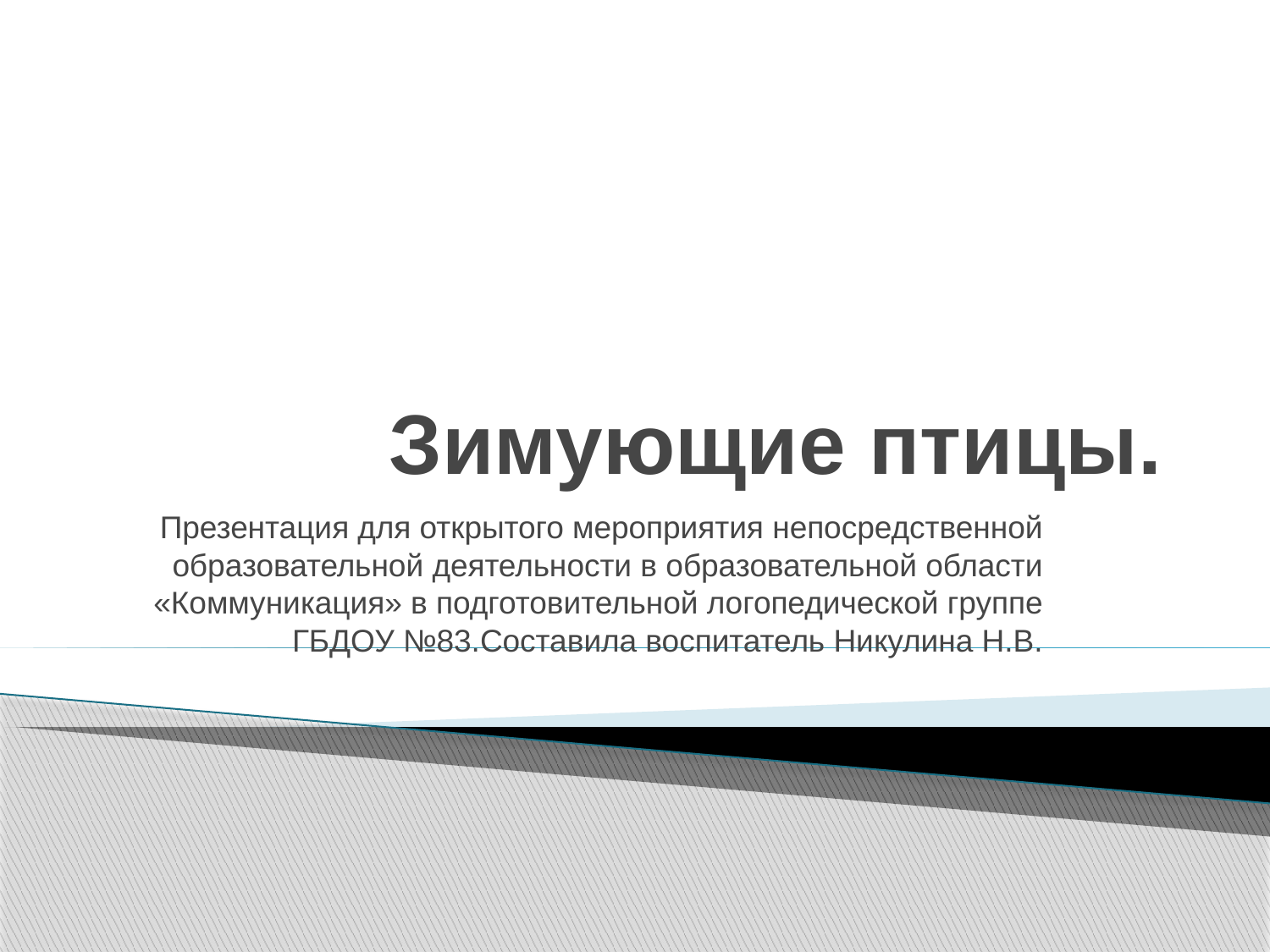

# Зимующие птицы.
Презентация для открытого мероприятия непосредственной образовательной деятельности в образовательной области «Коммуникация» в подготовительной логопедической группе ГБДОУ №83.Составила воспитатель Никулина Н.В.